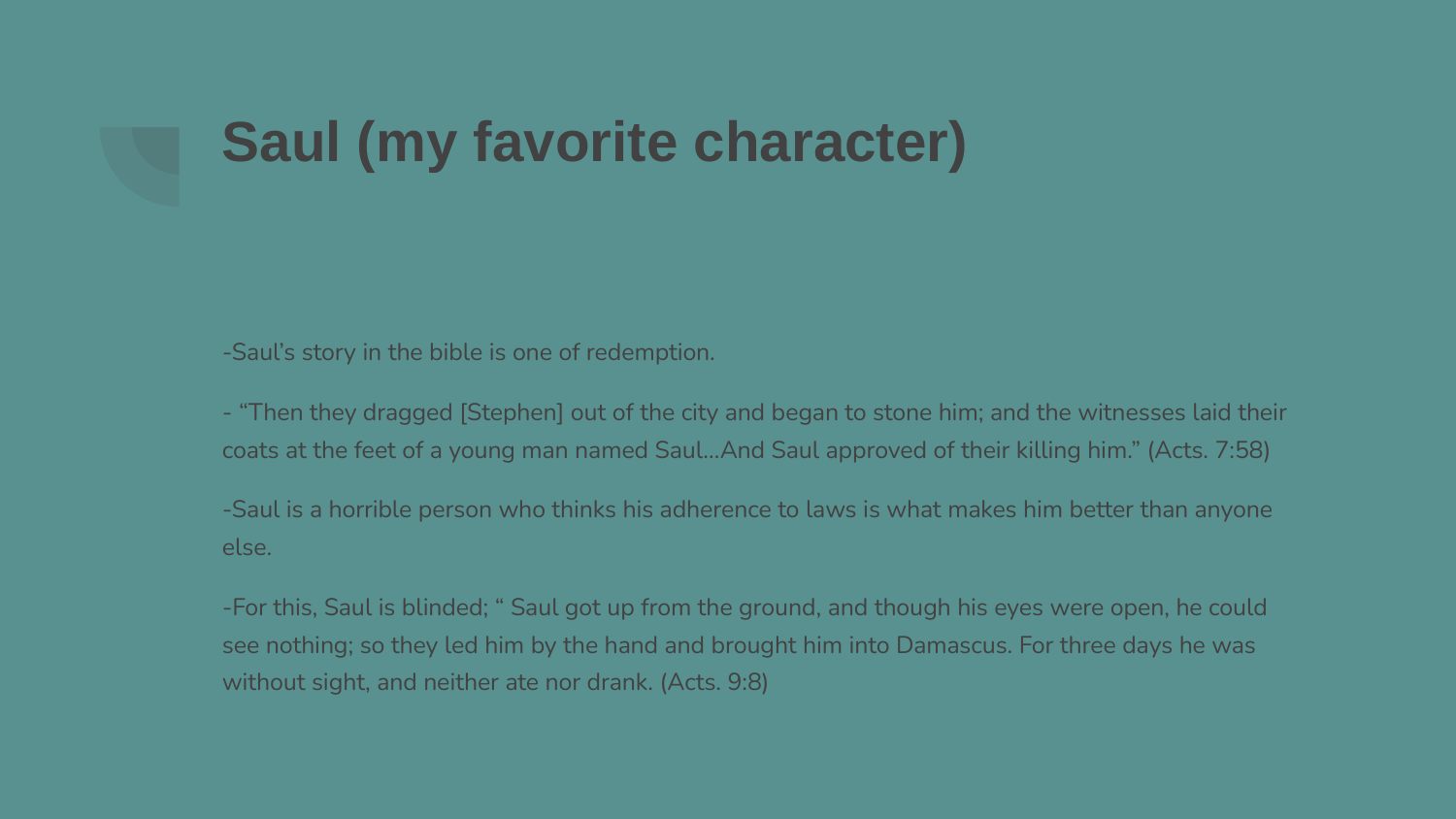

# Saul (my favorite character)
-Saul’s story in the bible is one of redemption.
- “Then they dragged [Stephen] out of the city and began to stone him; and the witnesses laid their coats at the feet of a young man named Saul…And Saul approved of their killing him.” (Acts. 7:58)
-Saul is a horrible person who thinks his adherence to laws is what makes him better than anyone else.
-For this, Saul is blinded; “ Saul got up from the ground, and though his eyes were open, he could see nothing; so they led him by the hand and brought him into Damascus. For three days he was without sight, and neither ate nor drank. (Acts. 9:8)